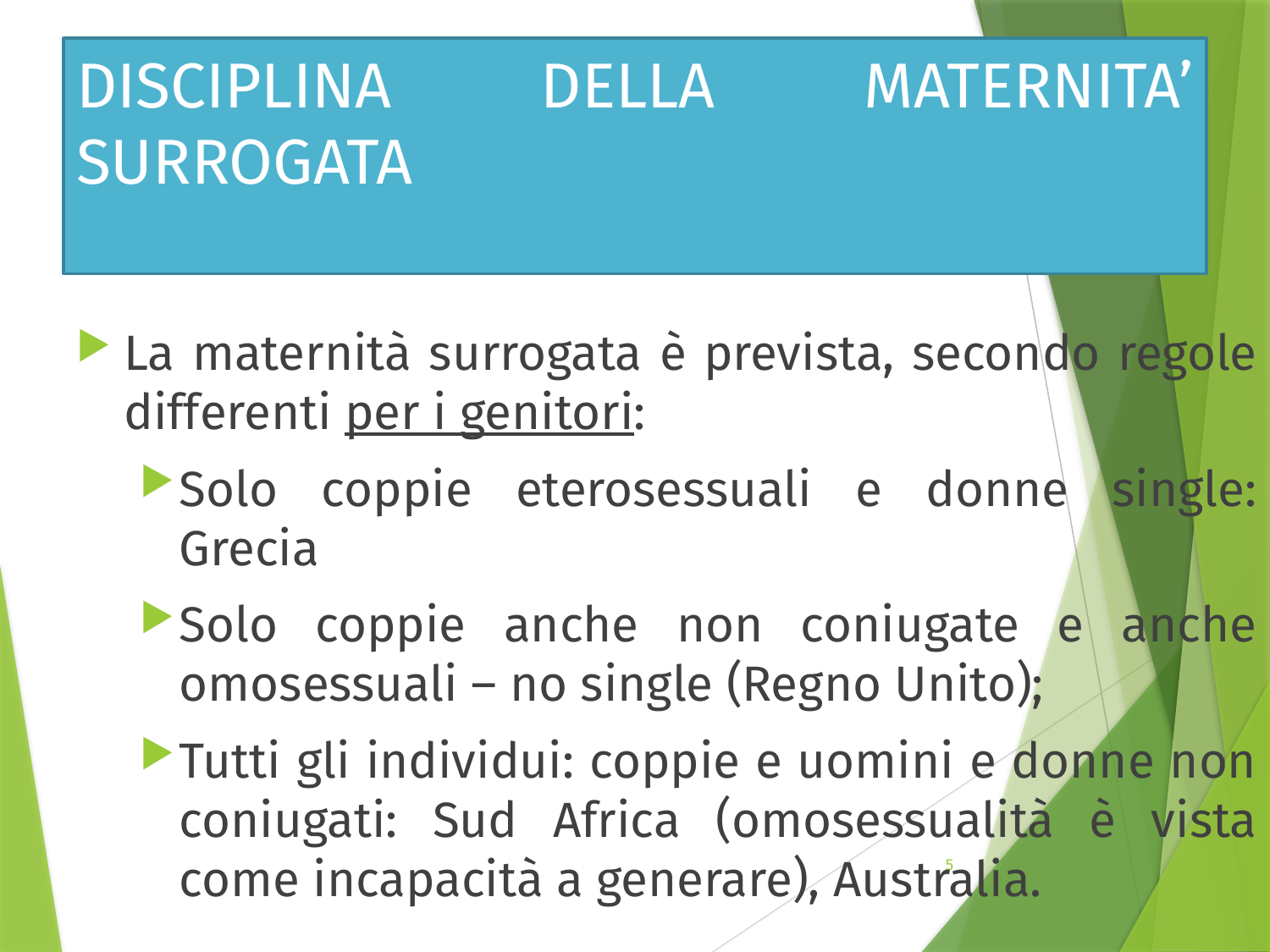

# DISCIPLINA DELLA MATERNITA’ SURROGATA
La maternità surrogata è prevista, secondo regole differenti per i genitori:
Solo coppie eterosessuali e donne single: Grecia
Solo coppie anche non coniugate e anche omosessuali – no single (Regno Unito);
Tutti gli individui: coppie e uomini e donne non coniugati: Sud Africa (omosessualità è vista come incapacità a generare), Australia.
5